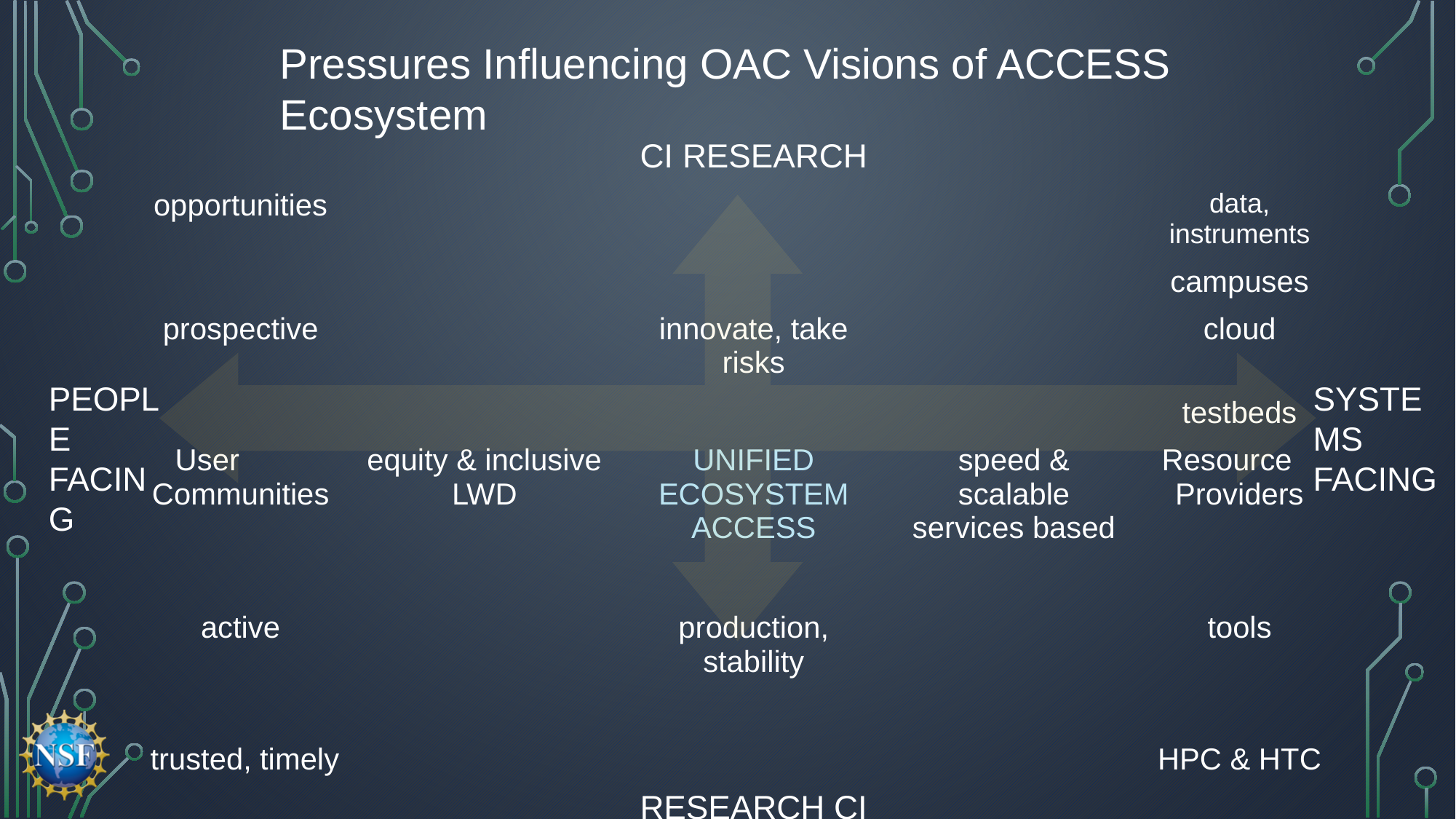

Pressures Influencing OAC Visions of ACCESS Ecosystem
|  |  |  |  |  |
| --- | --- | --- | --- | --- |
|  |  | CI RESEARCH |  |  |
| opportunities |  |  |  | data, instruments |
|  |  |  |  | campuses |
| prospective |  | innovate, take risks |  | cloud |
|  |  |  |  | testbeds |
| User Communities | equity & inclusive LWD | UNIFIED ECOSYSTEM ACCESS | speed & scalable services based | Resource Providers |
|  |  |  |  |  |
| active |  | production, stability |  | tools |
|  |  |  |  |  |
| trusted, timely |  |  |  | HPC & HTC |
|  |  | RESEARCH CI |  |  |

SYSTEMS FACING
PEOPLE FACING